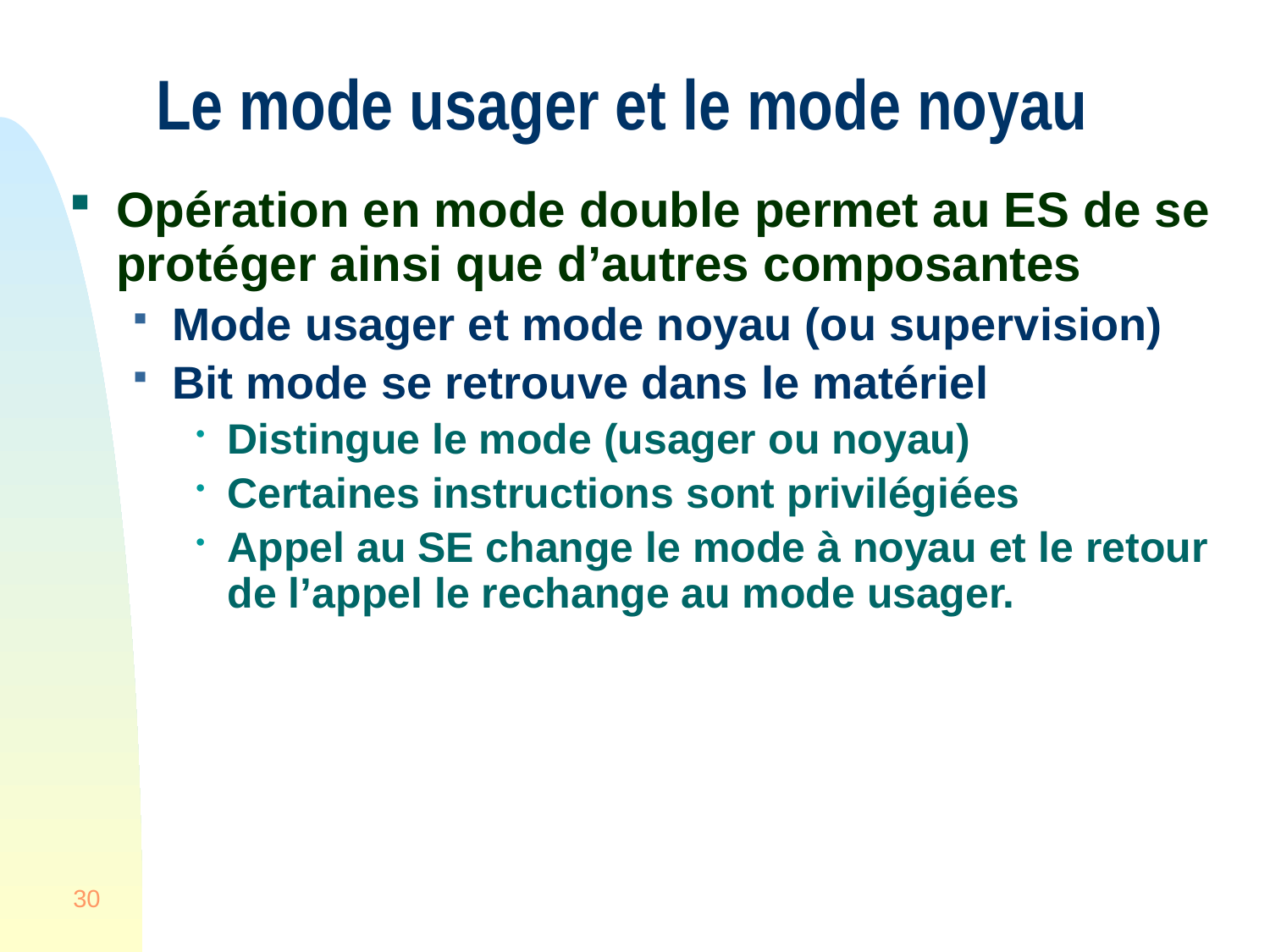

# Le mode usager et le mode noyau
Opération en mode double permet au ES de se protéger ainsi que d’autres composantes
Mode usager et mode noyau (ou supervision)
Bit mode se retrouve dans le matériel
Distingue le mode (usager ou noyau)
Certaines instructions sont privilégiées
Appel au SE change le mode à noyau et le retour de l’appel le rechange au mode usager.
30